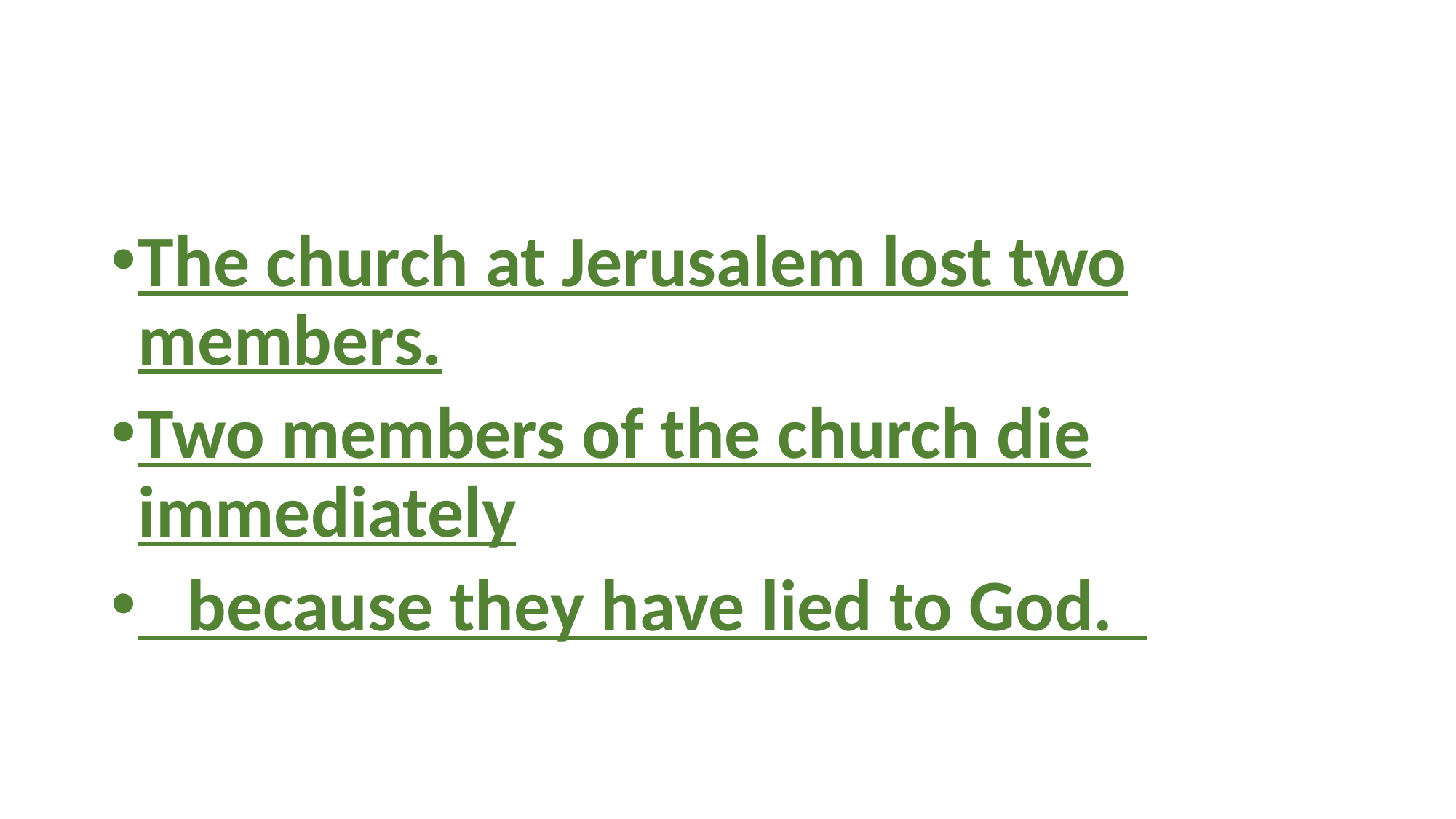

#
The church at Jerusalem lost two members.
Two members of the church die immediately
   because they have lied to God.